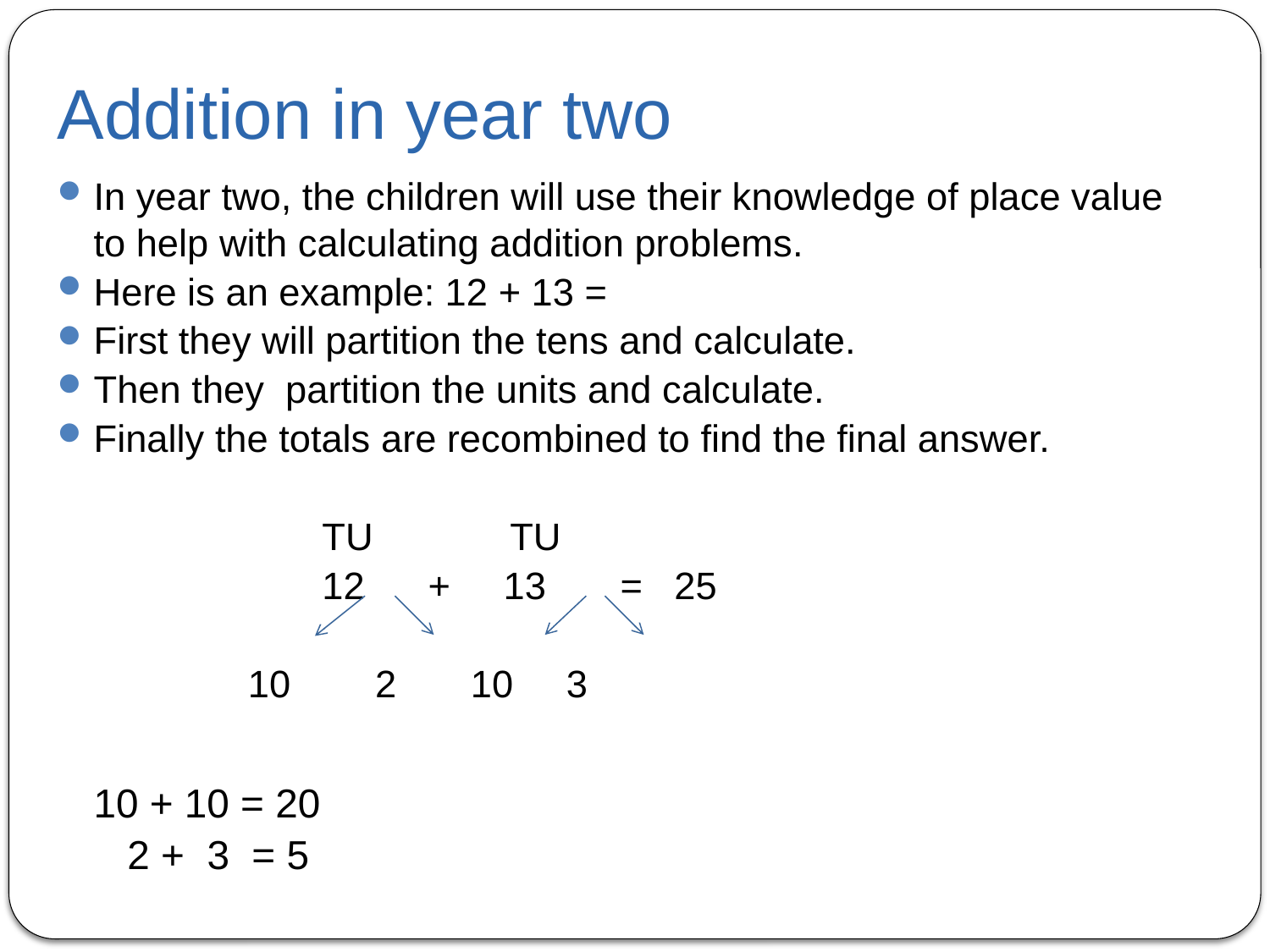

# Addition in year two
In year two, the children will use their knowledge of place value to help with calculating addition problems.
Here is an example: 12 + 13 =
First they will partition the tens and calculate.
Then they  partition the units and calculate.
Finally the totals are recombined to find the final answer.

                         TU             TU
                         12      +     13       =   25

                  10        2       10     3

			10 + 10 = 20
  			   2 +  3  = 5